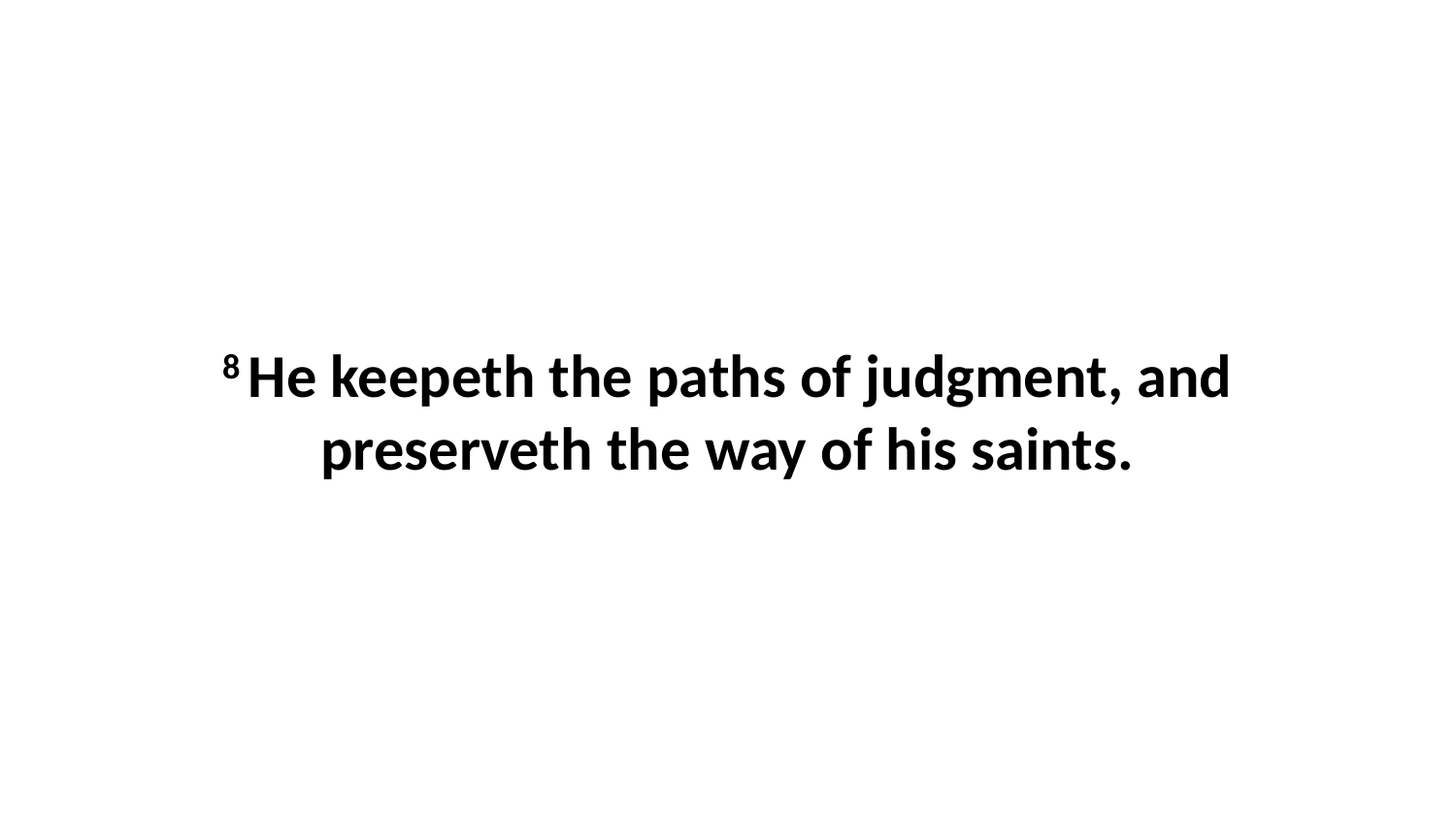

8 He keepeth the paths of judgment, and preserveth the way of his saints.